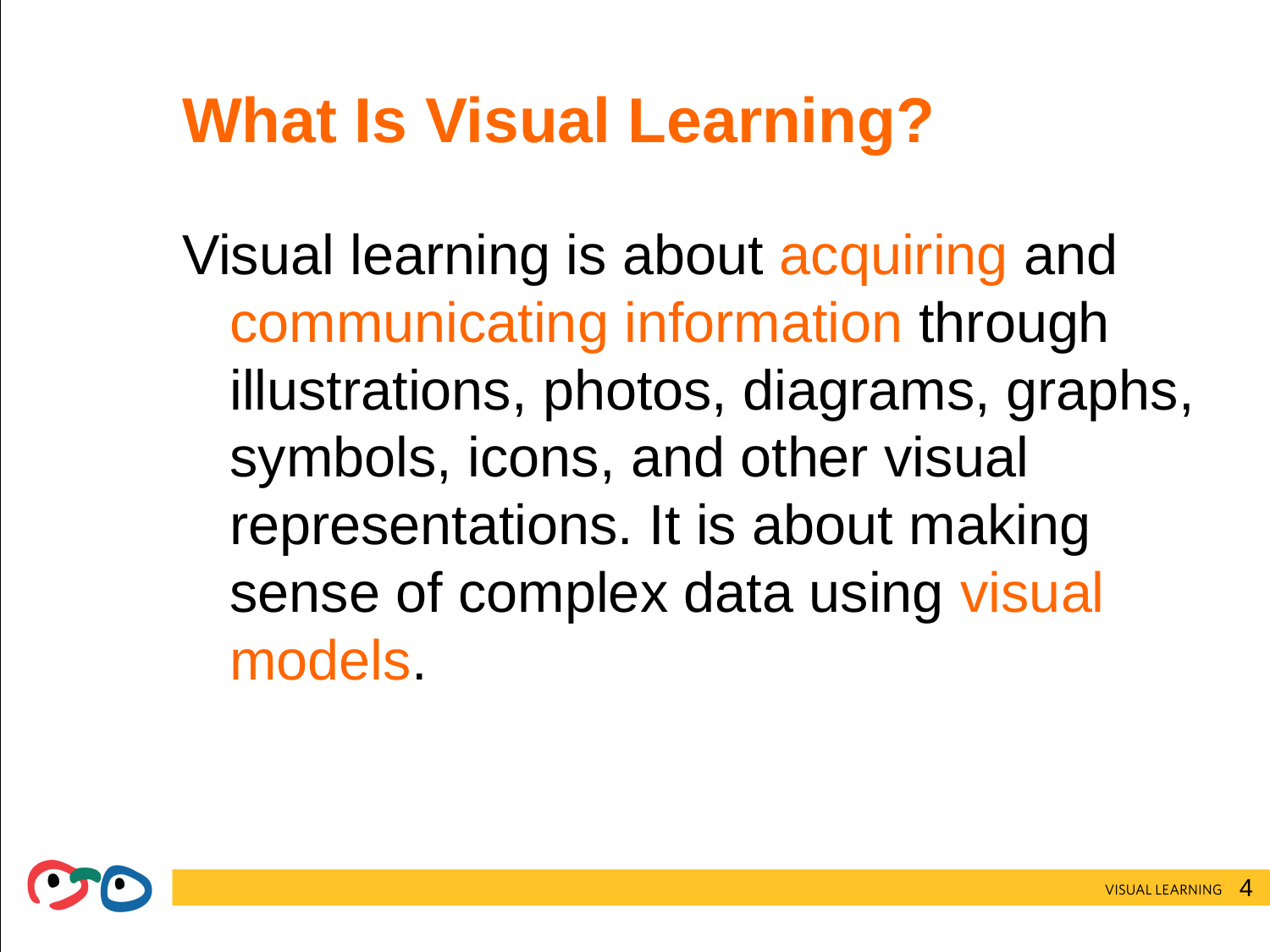

# What Is Visual Learning?
Visual learning is about acquiring and communicating information through illustrations, photos, diagrams, graphs, symbols, icons, and other visual representations. It is about making sense of complex data using visual models.